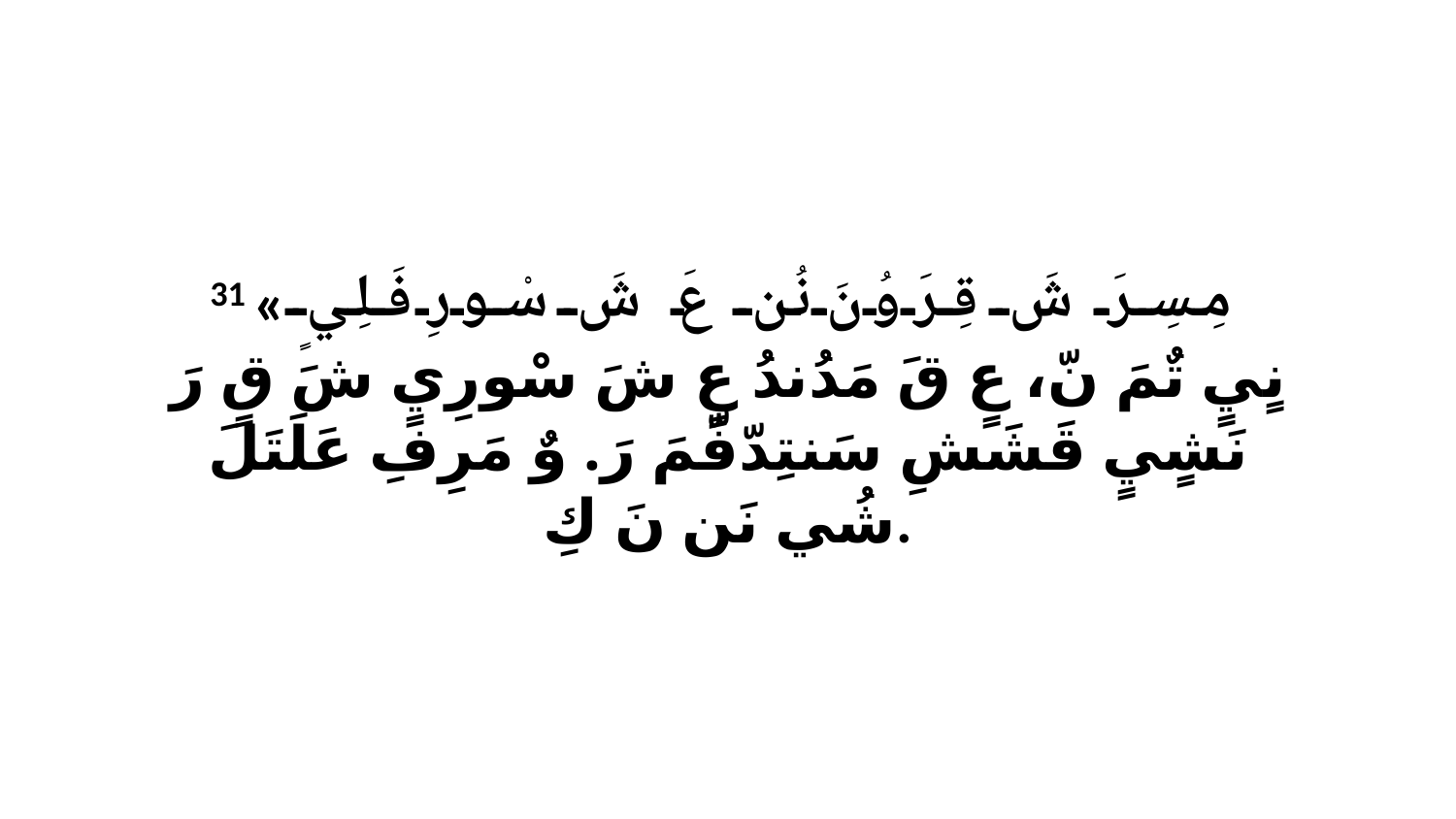

31 «مِسِرَ شَ قِرَوُنَ نُن عَ شَ سْورِ فَلِيٍ نٍيٍ تٌمَ نّ، عٍ قَ مَدُندُ عٍ شَ سْورِيٍ شَ قٍ رَ نَشٍيٍ قَشَشِ سَنتِدّفّمَ رَ. وٌ مَرِفِ عَلَتَلَ شُي نَن نَ كِ.